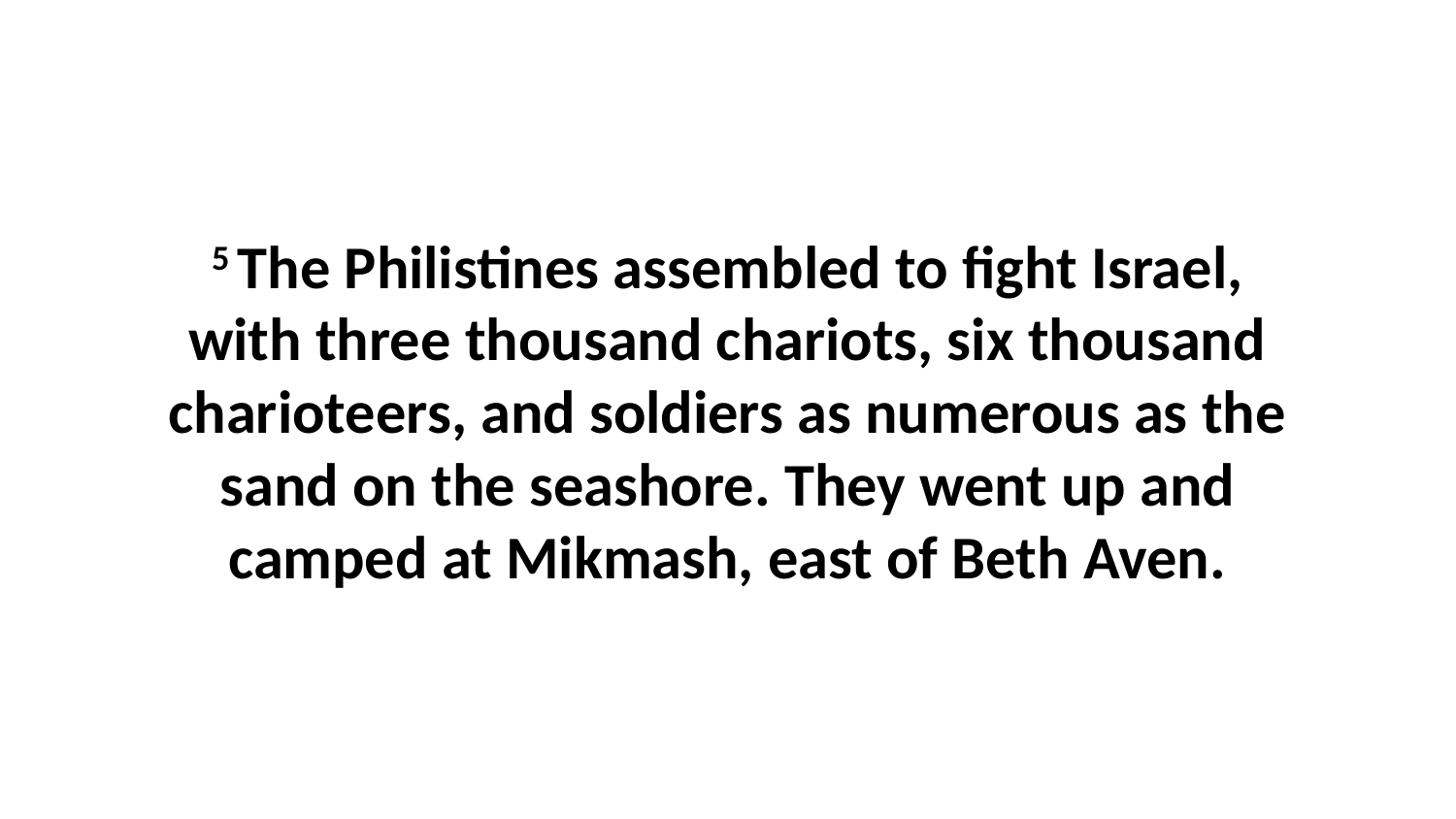

5 The Philistines assembled to fight Israel, with three thousand chariots, six thousand charioteers, and soldiers as numerous as the sand on the seashore. They went up and camped at Mikmash, east of Beth Aven.